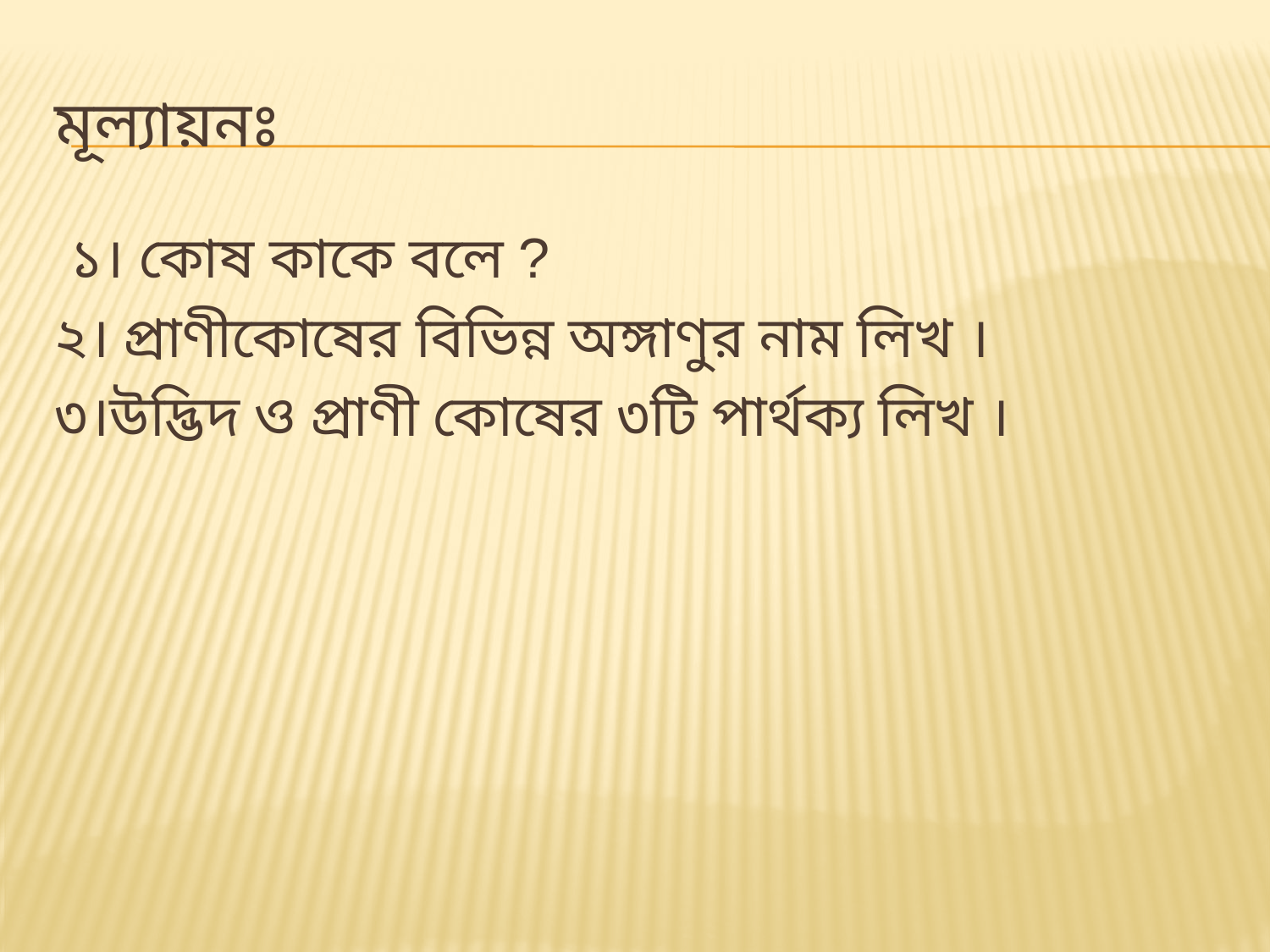

# মূল্যায়নঃ
 ১। কোষ কাকে বলে ?
২। প্রাণীকোষের বিভিন্ন অঙ্গাণুর নাম লিখ ।
৩।উদ্ভিদ ও প্রাণী কোষের ৩টি পার্থক্য লিখ ।